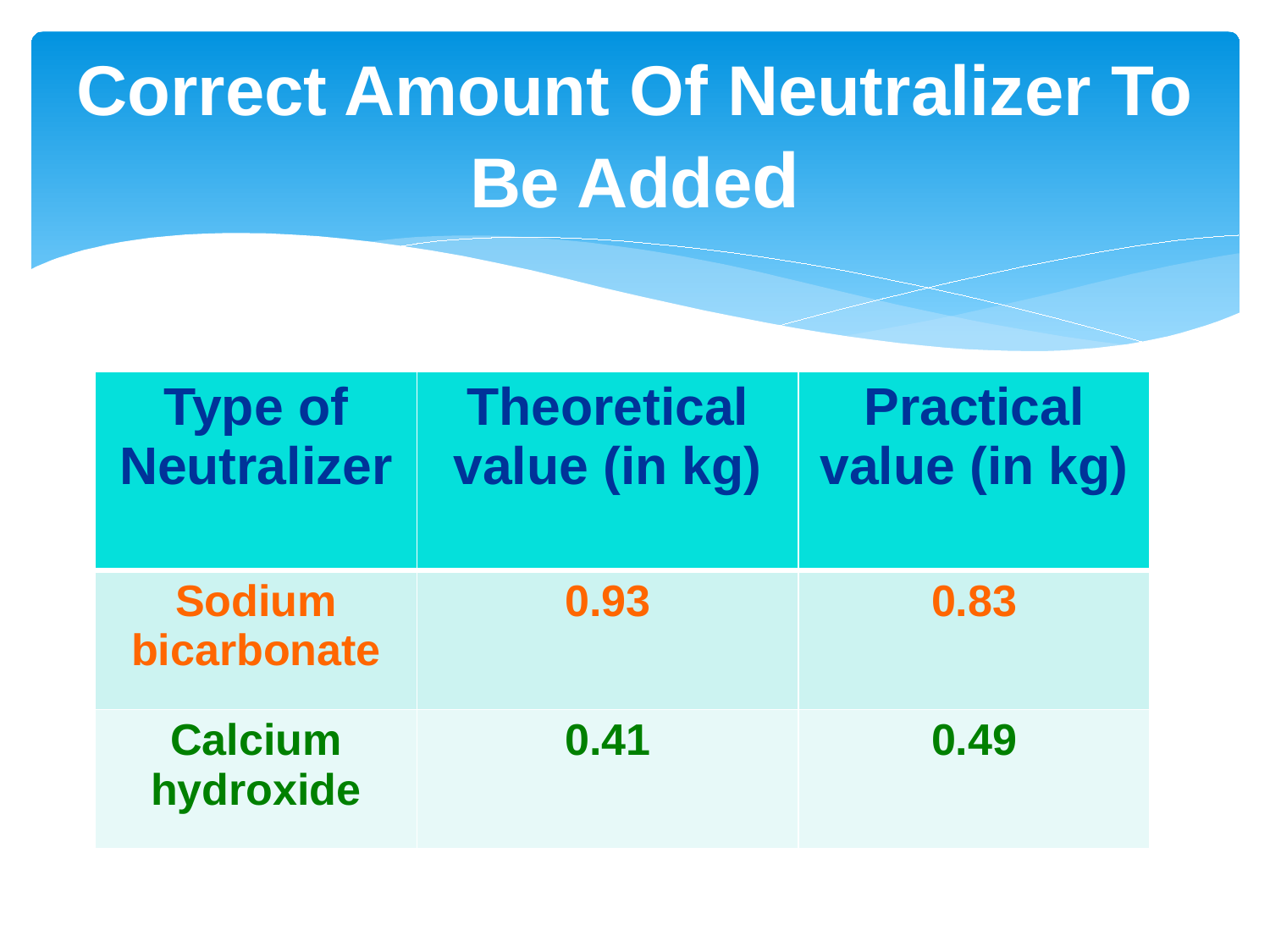

# Correct Amount Of Neutralizer To Be Added
| Type of Neutralizer | Theoretical value (in kg) | Practical value (in kg) |
| --- | --- | --- |
| Sodium bicarbonate | 0.93 | 0.83 |
| Calcium hydroxide | 0.41 | 0.49 |